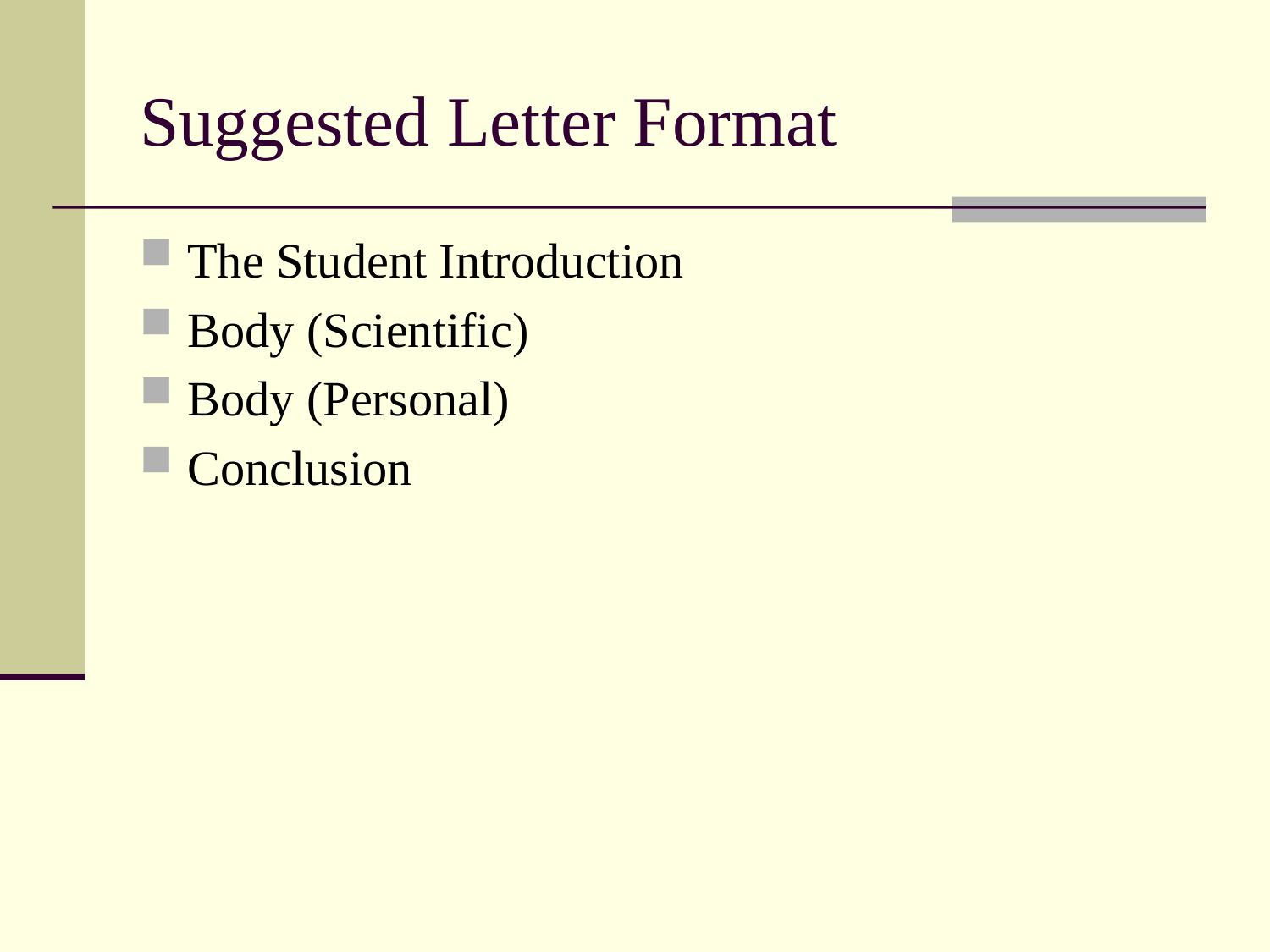

# Suggested Letter Format
The Student Introduction
Body (Scientific)
Body (Personal)
Conclusion